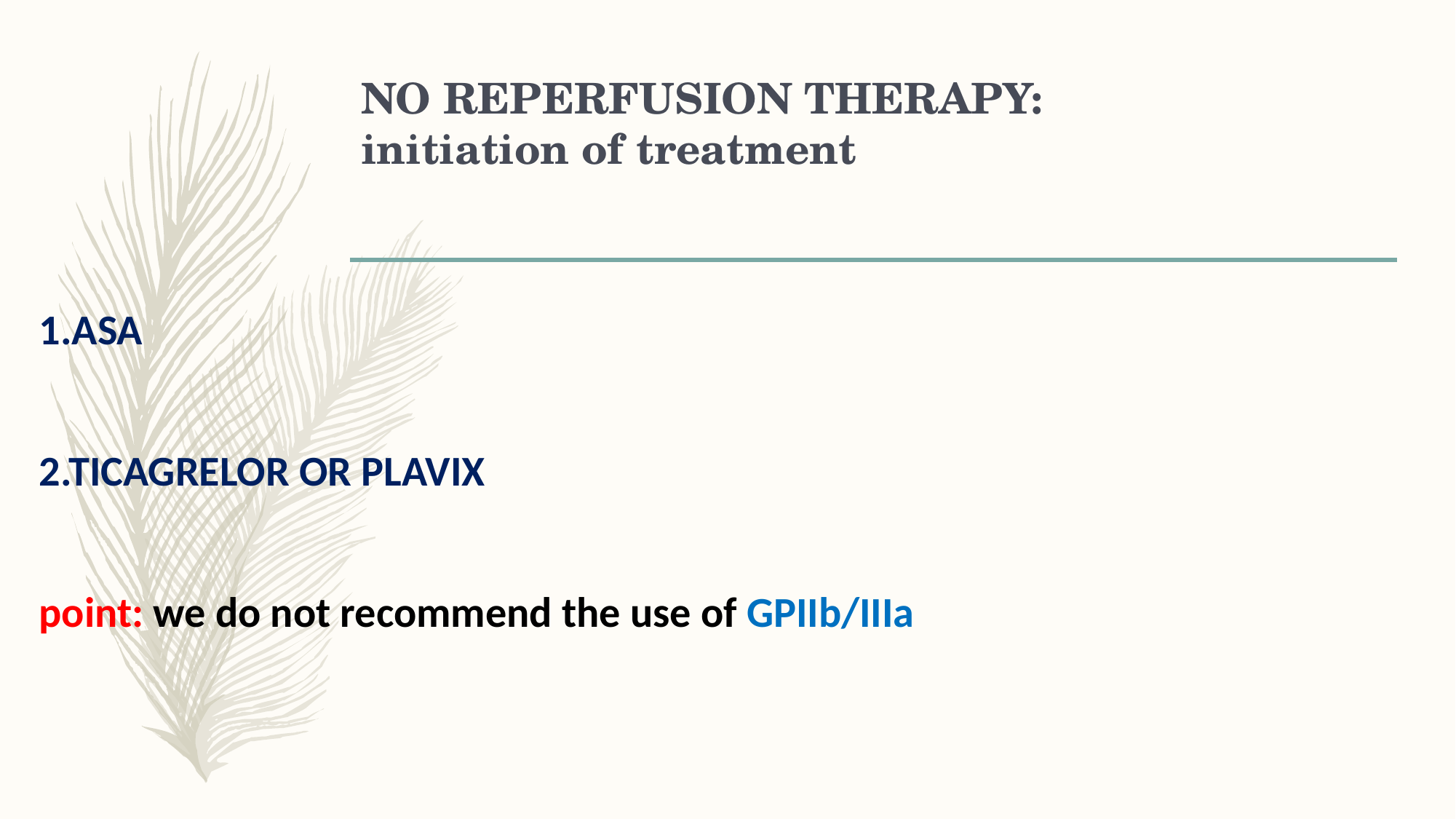

# NO REPERFUSION THERAPY: initiation of treatment
1.ASA

2.TICAGRELOR OR PLAVIX

point: we do not recommend the use of GPIIb/IIIa